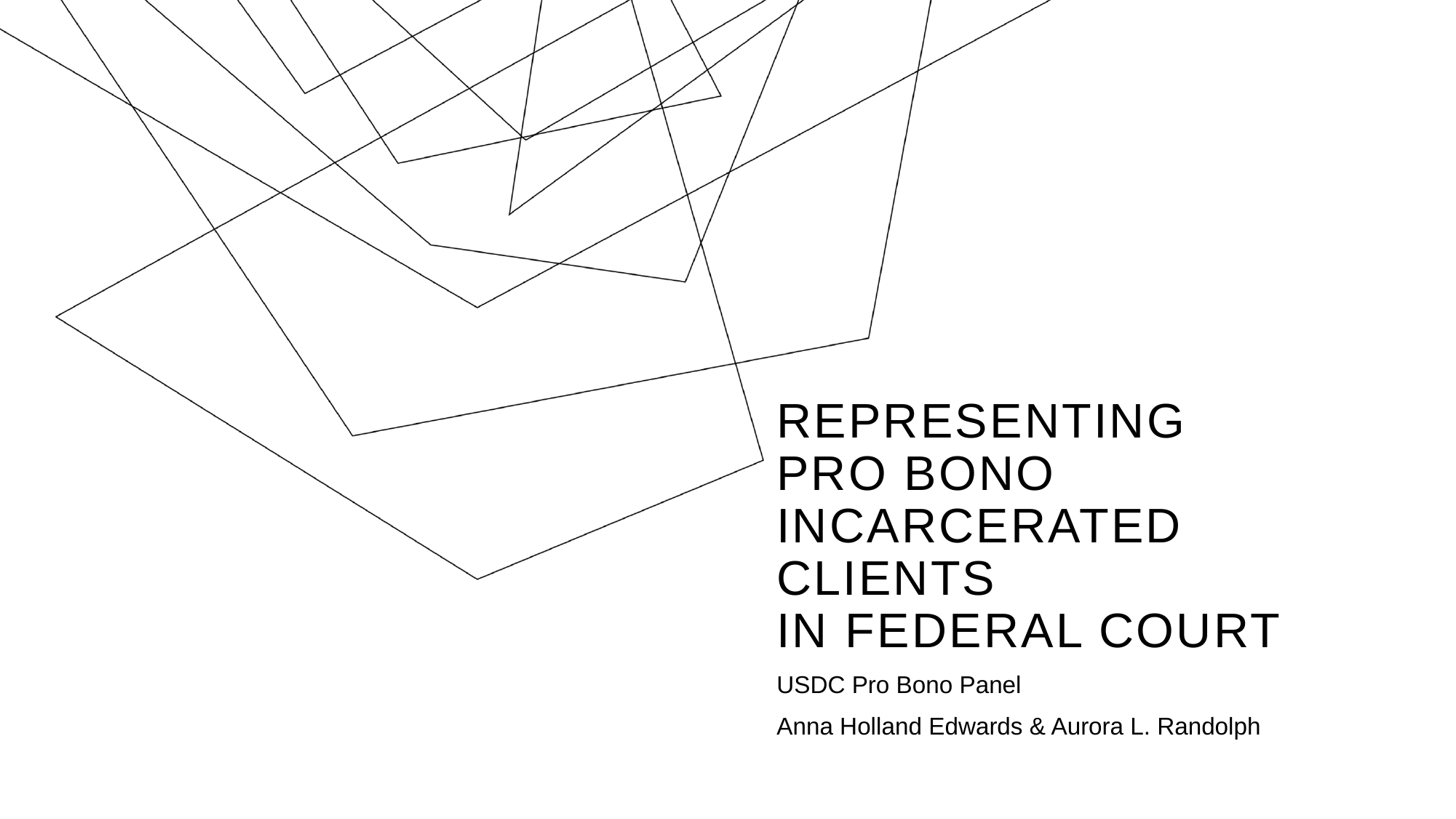

# Representing Pro Bono INCARCERATED Clients in Federal Court
USDC Pro Bono Panel
Anna Holland Edwards & Aurora L. Randolph